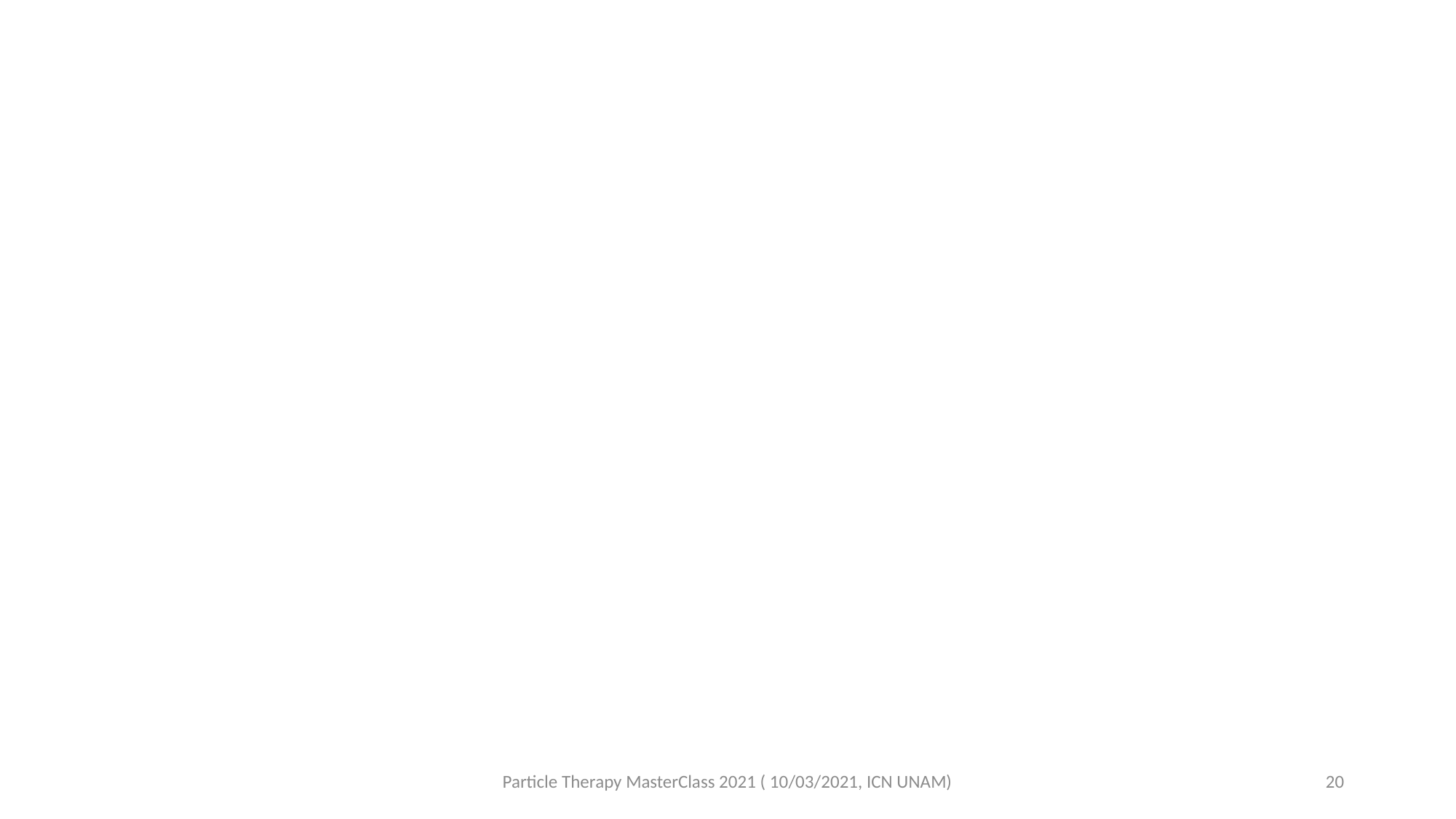

Particle Therapy MasterClass 2021 ( 10/03/2021, ICN UNAM)
20